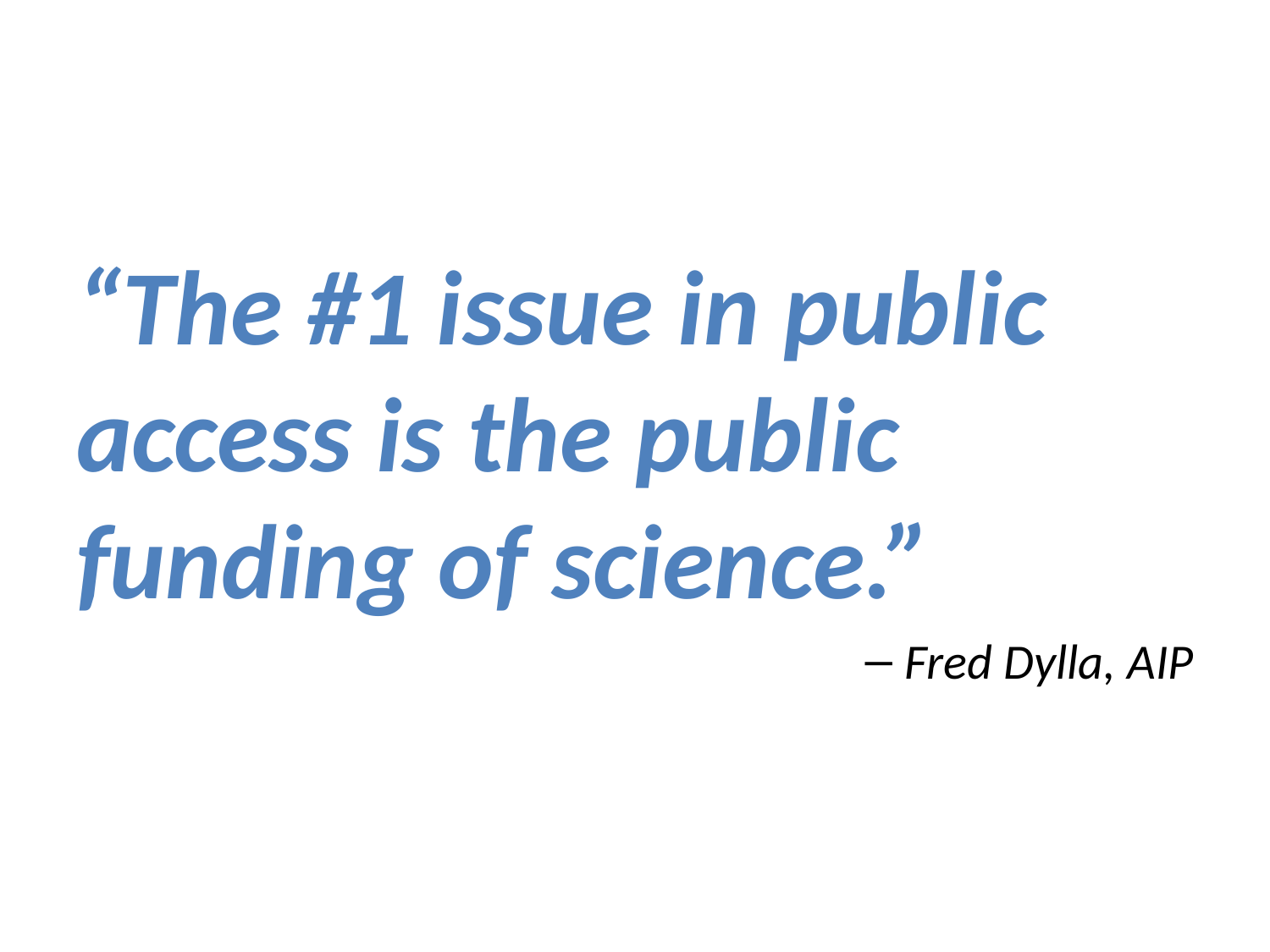

“The #1 issue in public access is the public funding of science.”
Fred Dylla, AIP